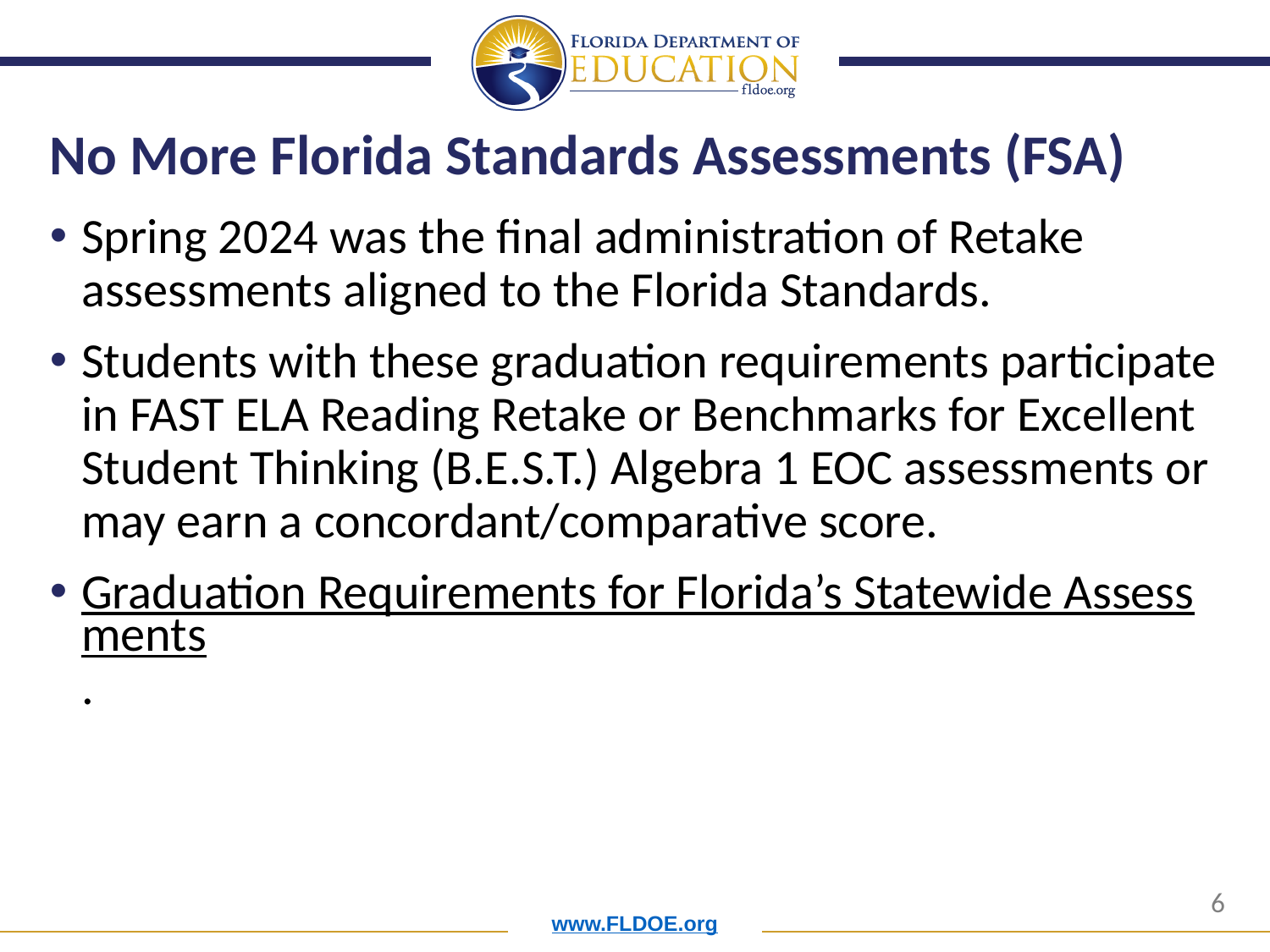

# No More Florida Standards Assessments (FSA)
Spring 2024 was the final administration of Retake assessments aligned to the Florida Standards.
Students with these graduation requirements participate in FAST ELA Reading Retake or Benchmarks for Excellent Student Thinking (B.E.S.T.) Algebra 1 EOC assessments or may earn a concordant/comparative score.
Graduation Requirements for Florida’s Statewide Assessments.